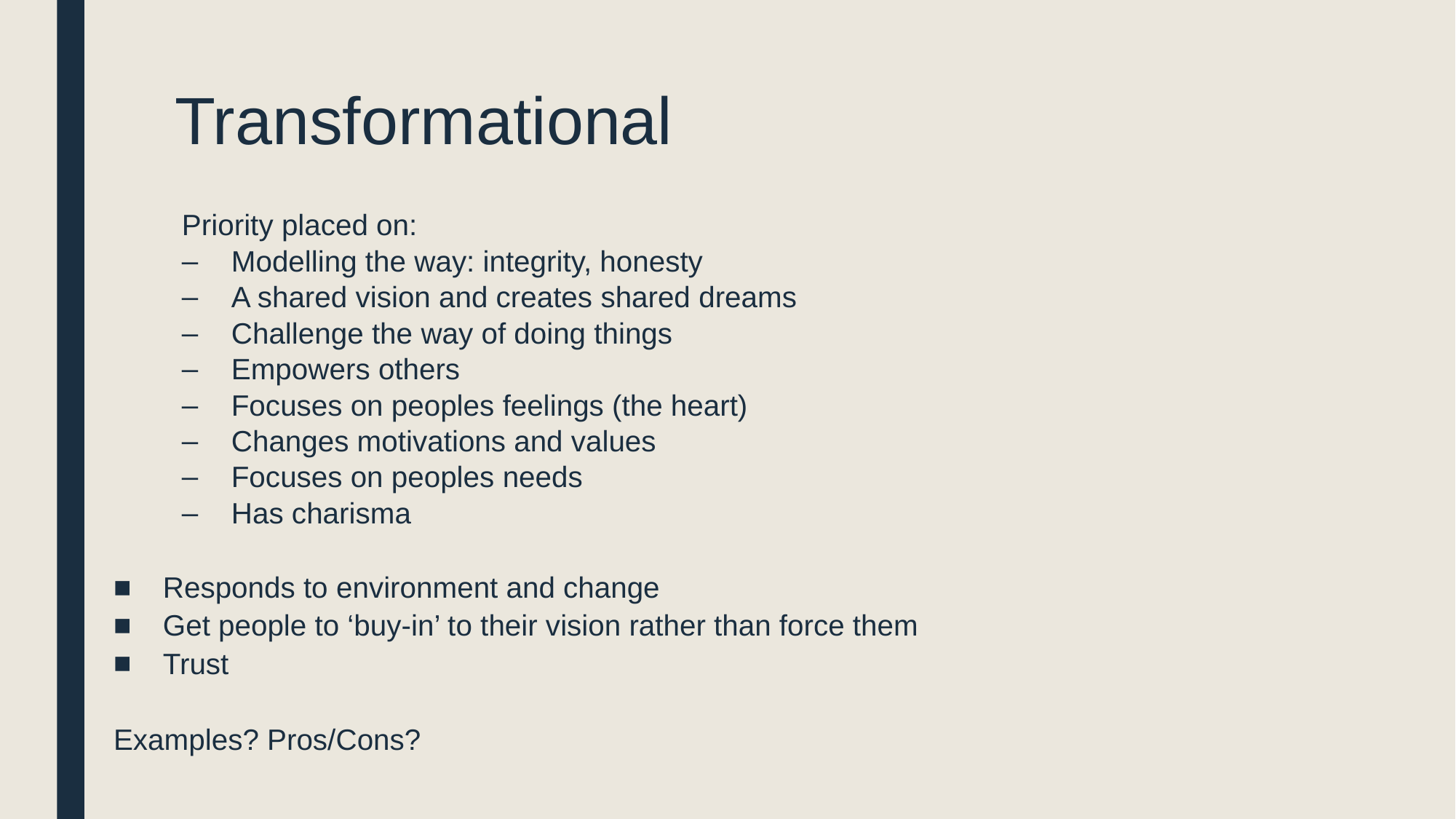

# Transformational
Priority placed on:
Modelling the way: integrity, honesty
A shared vision and creates shared dreams
Challenge the way of doing things
Empowers others
Focuses on peoples feelings (the heart)
Changes motivations and values
Focuses on peoples needs
Has charisma

Responds to environment and change
Get people to ‘buy-in’ to their vision rather than force them
Trust

Examples? Pros/Cons?